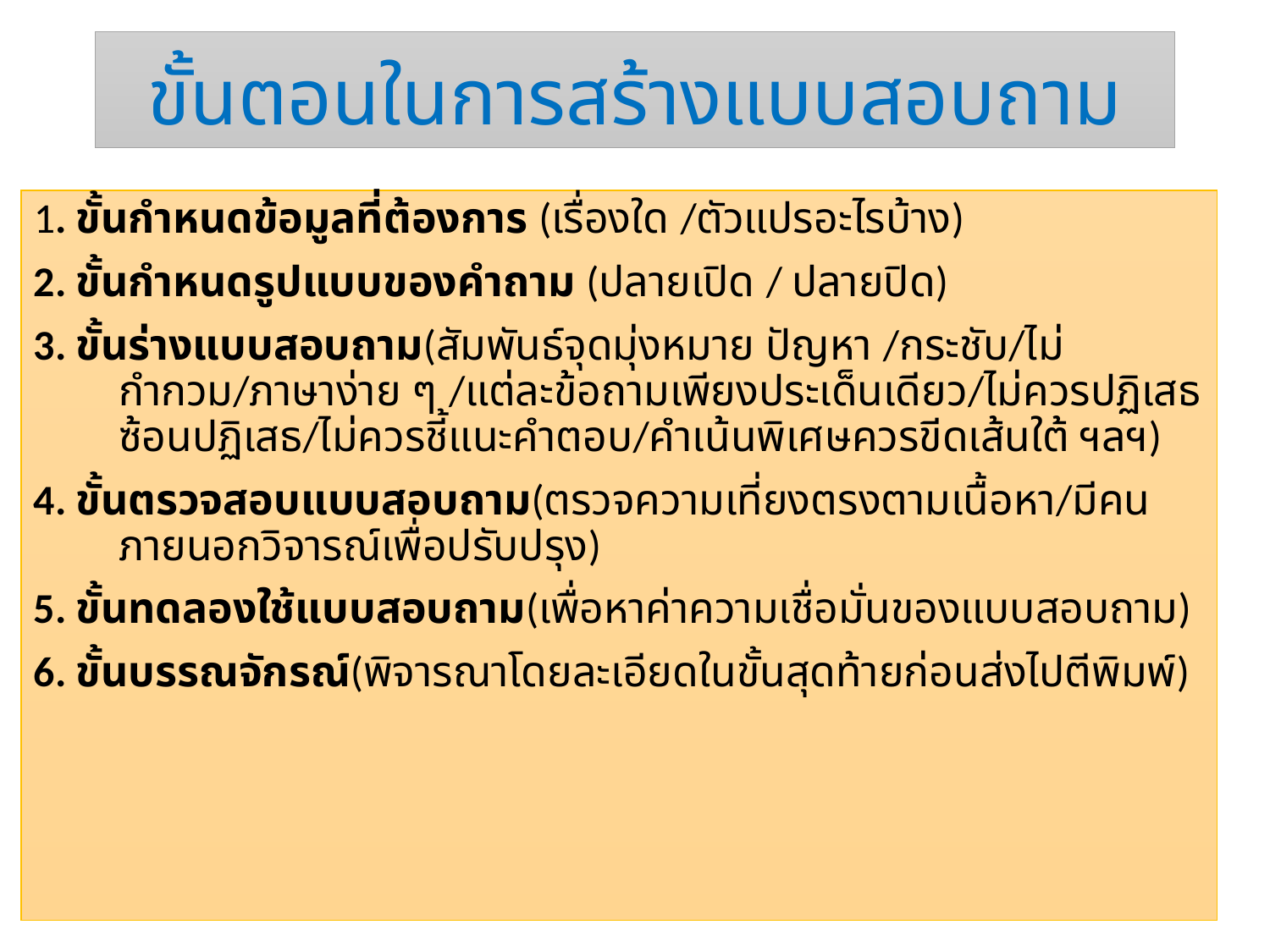

# ขั้นตอนในการสร้างแบบสอบถาม
1. ขั้นกำหนดข้อมูลที่ต้องการ (เรื่องใด /ตัวแปรอะไรบ้าง)
2. ขั้นกำหนดรูปแบบของคำถาม (ปลายเปิด / ปลายปิด)
3. ขั้นร่างแบบสอบถาม(สัมพันธ์จุดมุ่งหมาย ปัญหา /กระชับ/ไม่กำกวม/ภาษาง่าย ๆ /แต่ละข้อถามเพียงประเด็นเดียว/ไม่ควรปฏิเสธซ้อนปฏิเสธ/ไม่ควรชี้แนะคำตอบ/คำเน้นพิเศษควรขีดเส้นใต้ ฯลฯ)
4. ขั้นตรวจสอบแบบสอบถาม(ตรวจความเที่ยงตรงตามเนื้อหา/มีคนภายนอกวิจารณ์เพื่อปรับปรุง)
5. ขั้นทดลองใช้แบบสอบถาม(เพื่อหาค่าความเชื่อมั่นของแบบสอบถาม)
6. ขั้นบรรณจักรณ์(พิจารณาโดยละเอียดในขั้นสุดท้ายก่อนส่งไปตีพิมพ์)